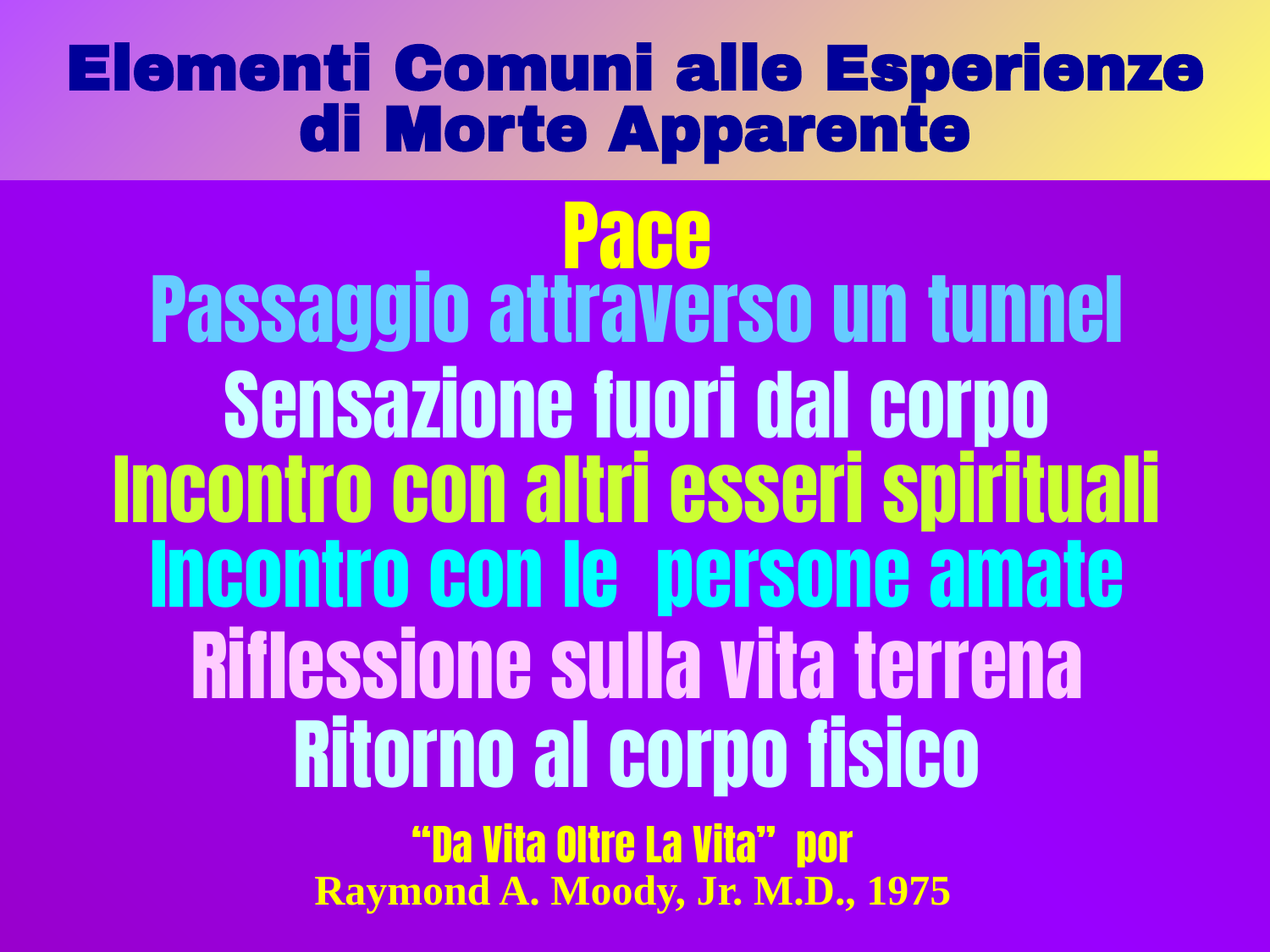

Elementi Comuni alle Esperienze
di Morte Apparente
Pace
Passaggio attraverso un tunnel
Sensazione fuori dal corpo
Incontro con altri esseri spirituali
Incontro con le  persone amate
Riflessione sulla vita terrena
Ritorno al corpo fisico
“Da Vita Oltre La Vita”  por
Raymond A. Moody, Jr. M.D., 1975